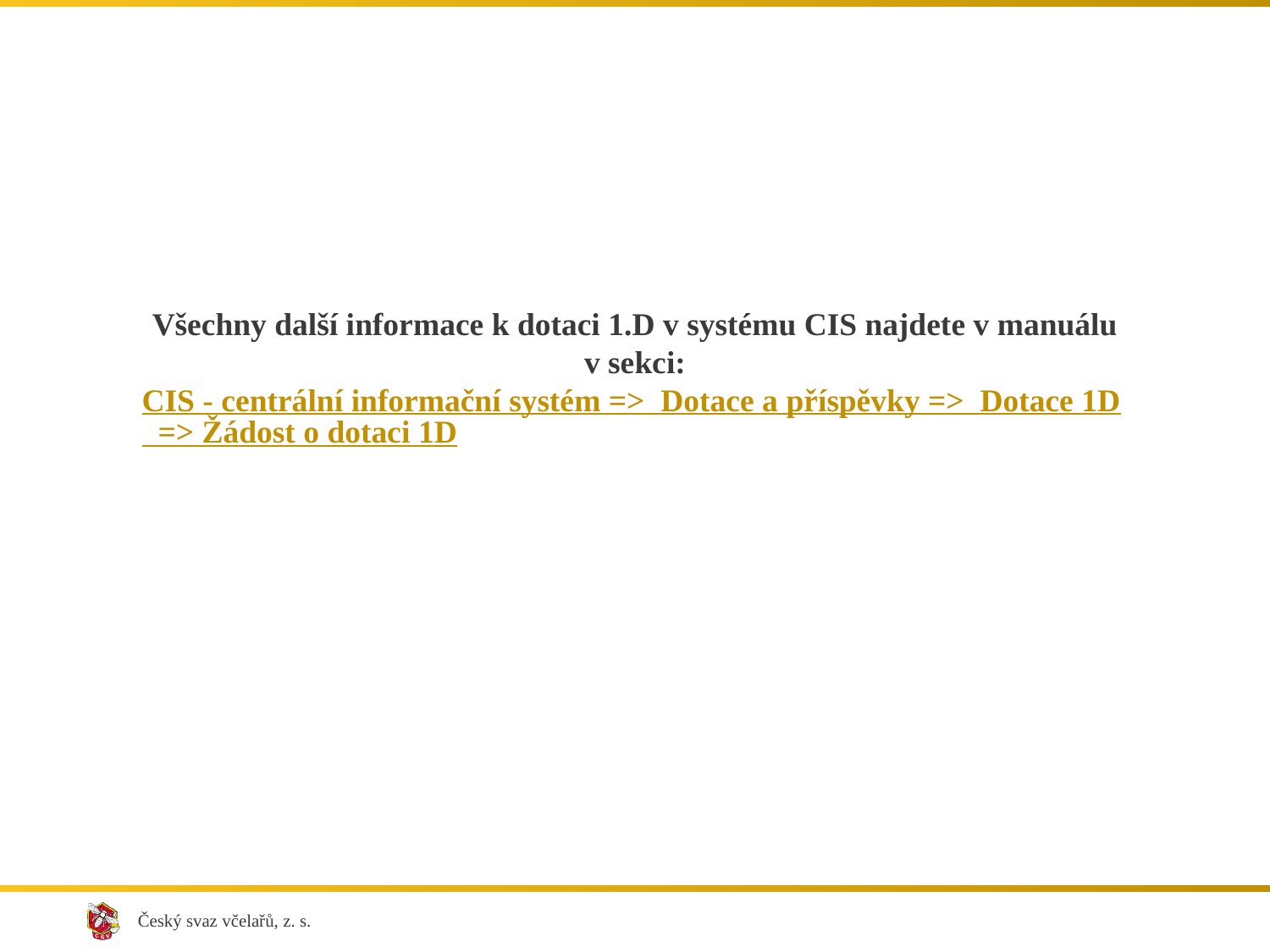

Všechny další informace k dotaci 1.D v systému CIS najdete v manuálu v sekci:
CIS - centrální informační systém =>  Dotace a příspěvky =>  Dotace 1D  => Žádost o dotaci 1D